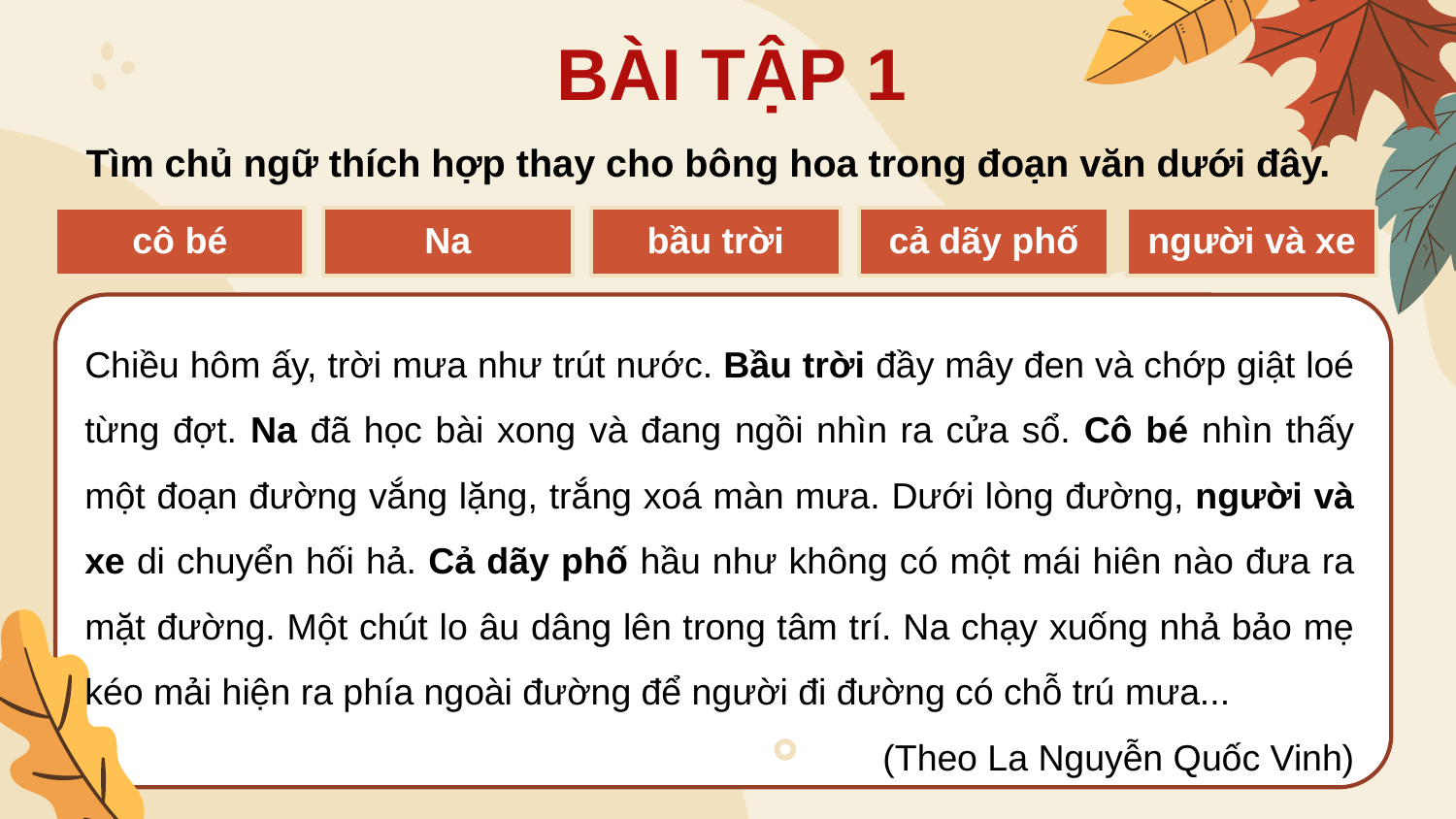

BÀI TẬP 1

Tìm chủ ngữ thích hợp thay cho bông hoa trong đoạn văn dưới đây.
cô bé
Na
bầu trời
cả dãy phố
người và xe

Chiều hôm ấy, trời mưa như trút nước. Bầu trời đầy mây đen và chớp giật loé từng đợt. Na đã học bài xong và đang ngồi nhìn ra cửa sổ. Cô bé nhìn thấy một đoạn đường vắng lặng, trắng xoá màn mưa. Dưới lòng đường, người và xe di chuyển hối hả. Cả dãy phố hầu như không có một mái hiên nào đưa ra mặt đường. Một chút lo âu dâng lên trong tâm trí. Na chạy xuống nhả bảo mẹ kéo mải hiện ra phía ngoài đường để người đi đường có chỗ trú mưa...
(Theo La Nguyễn Quốc Vinh)